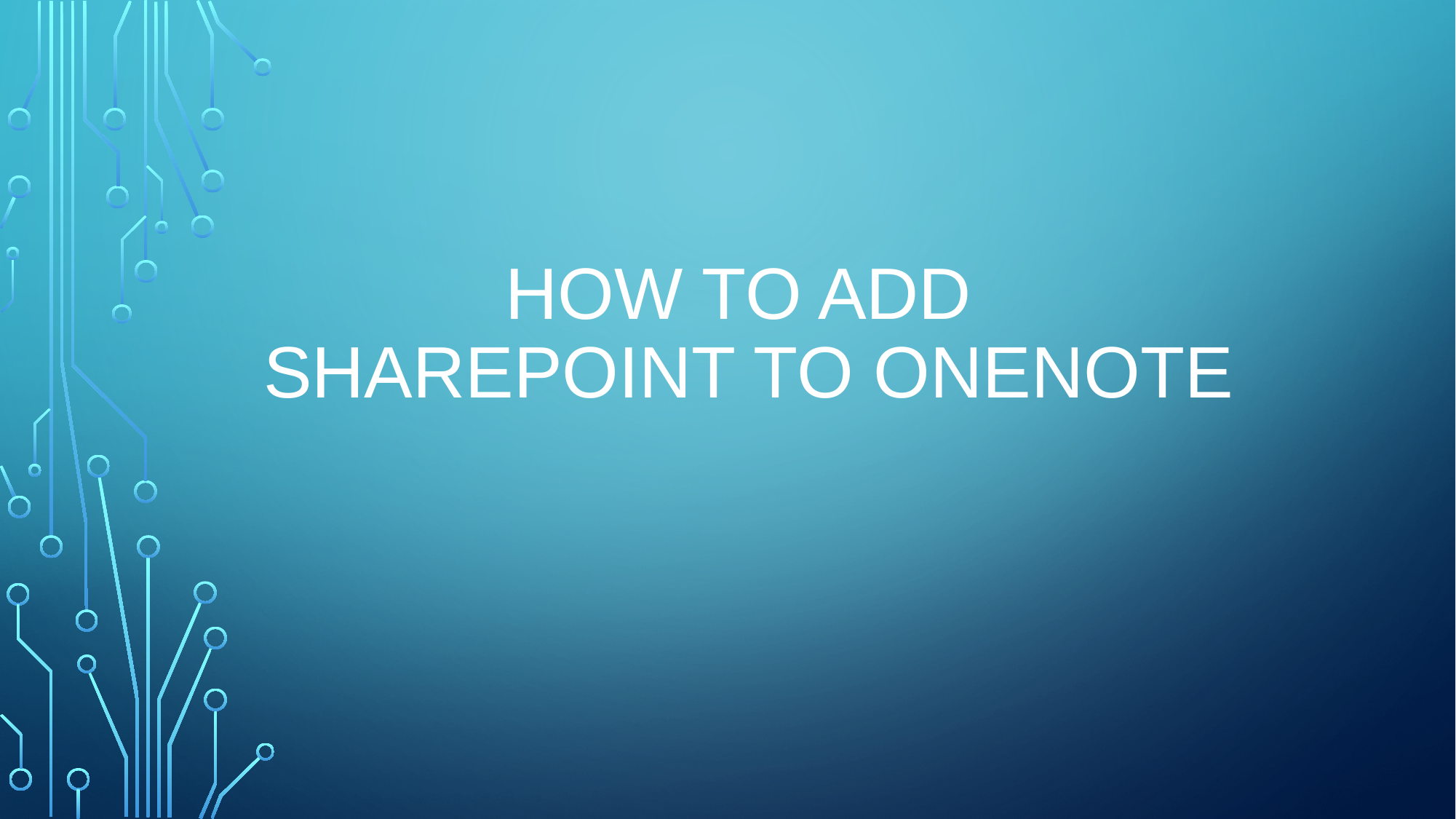

# How to add SharePoint to OneNote